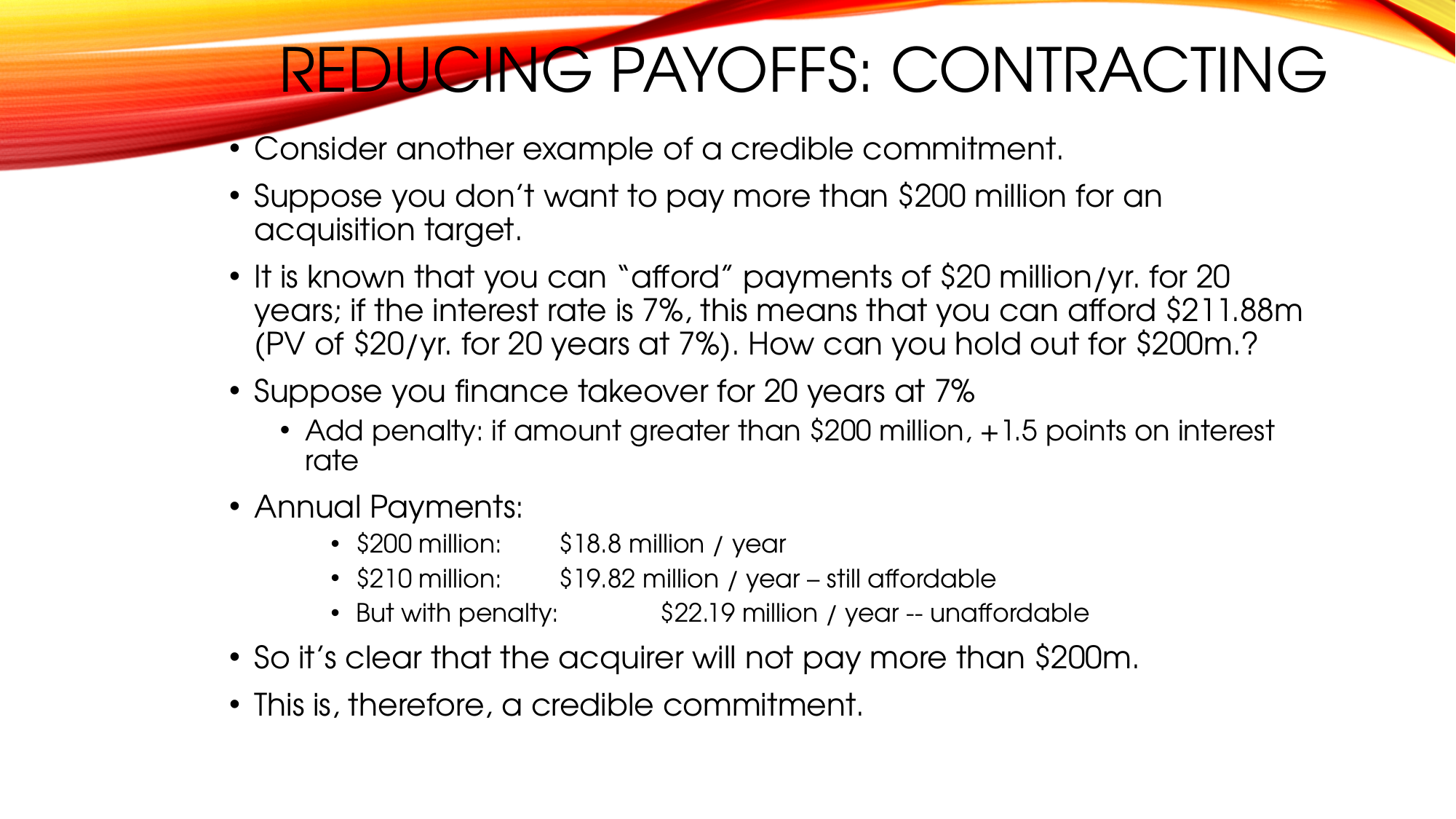

# Reducing Payoffs: Contracting
Consider another example of a credible commitment.
Suppose you don’t want to pay more than $200 million for an acquisition target.
It is known that you can “afford” payments of $20 million/yr. for 20 years; if the interest rate is 7%, this means that you can afford $211.88m (PV of $20/yr. for 20 years at 7%). How can you hold out for $200m.?
Suppose you finance takeover for 20 years at 7%
Add penalty: if amount greater than $200 million, +1.5 points on interest rate
Annual Payments:
$200 million:		$18.8 million / year
$210 million:		$19.82 million / year – still affordable
But with penalty: 	$22.19 million / year -- unaffordable
So it’s clear that the acquirer will not pay more than $200m.
This is, therefore, a credible commitment.